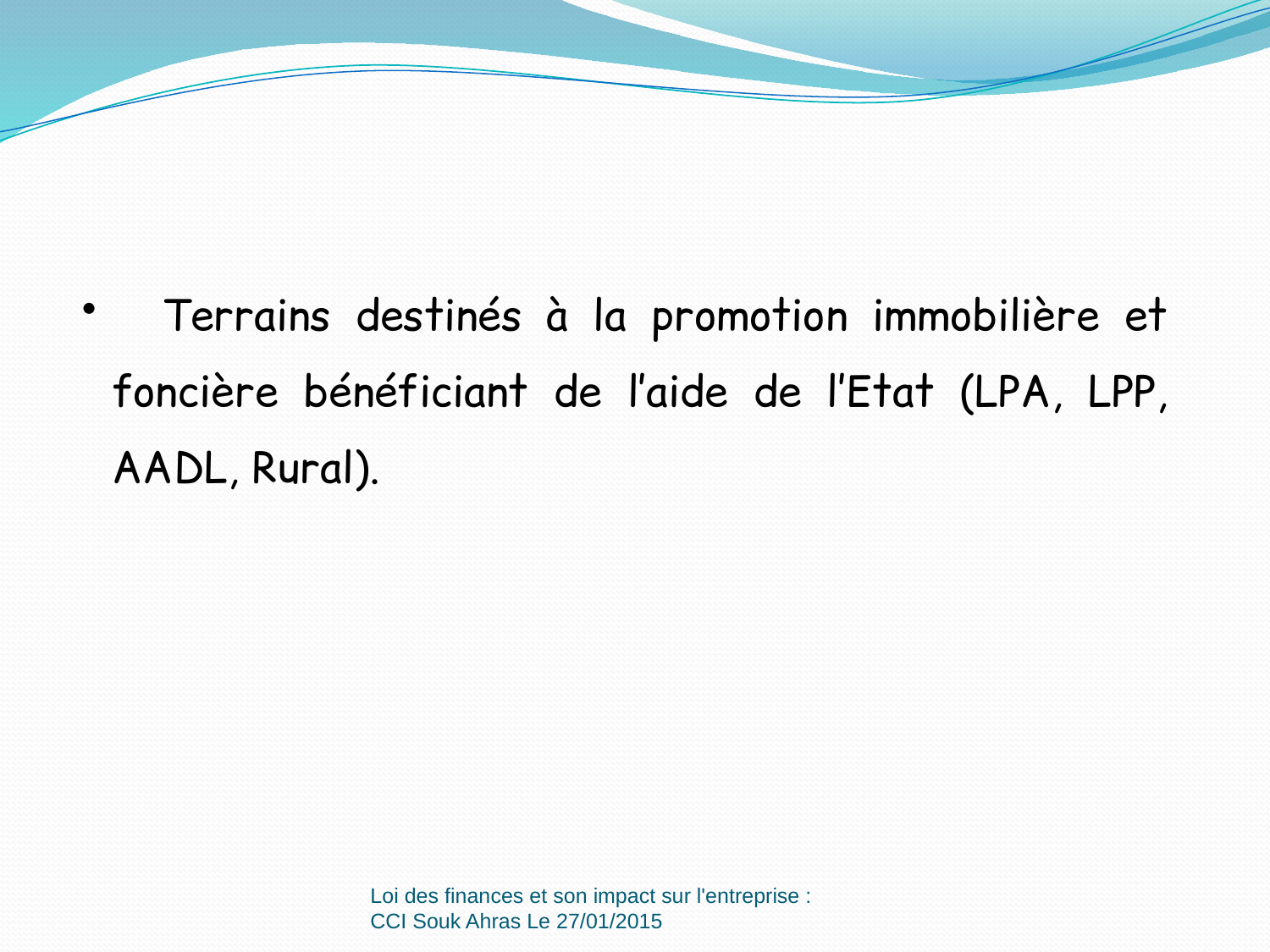

Terrains destinés à la promotion immobilière et foncière bénéficiant de l’aide de l’Etat (LPA, LPP, AADL, Rural).
Loi des finances et son impact sur l'entreprise : CCI Souk Ahras Le 27/01/2015